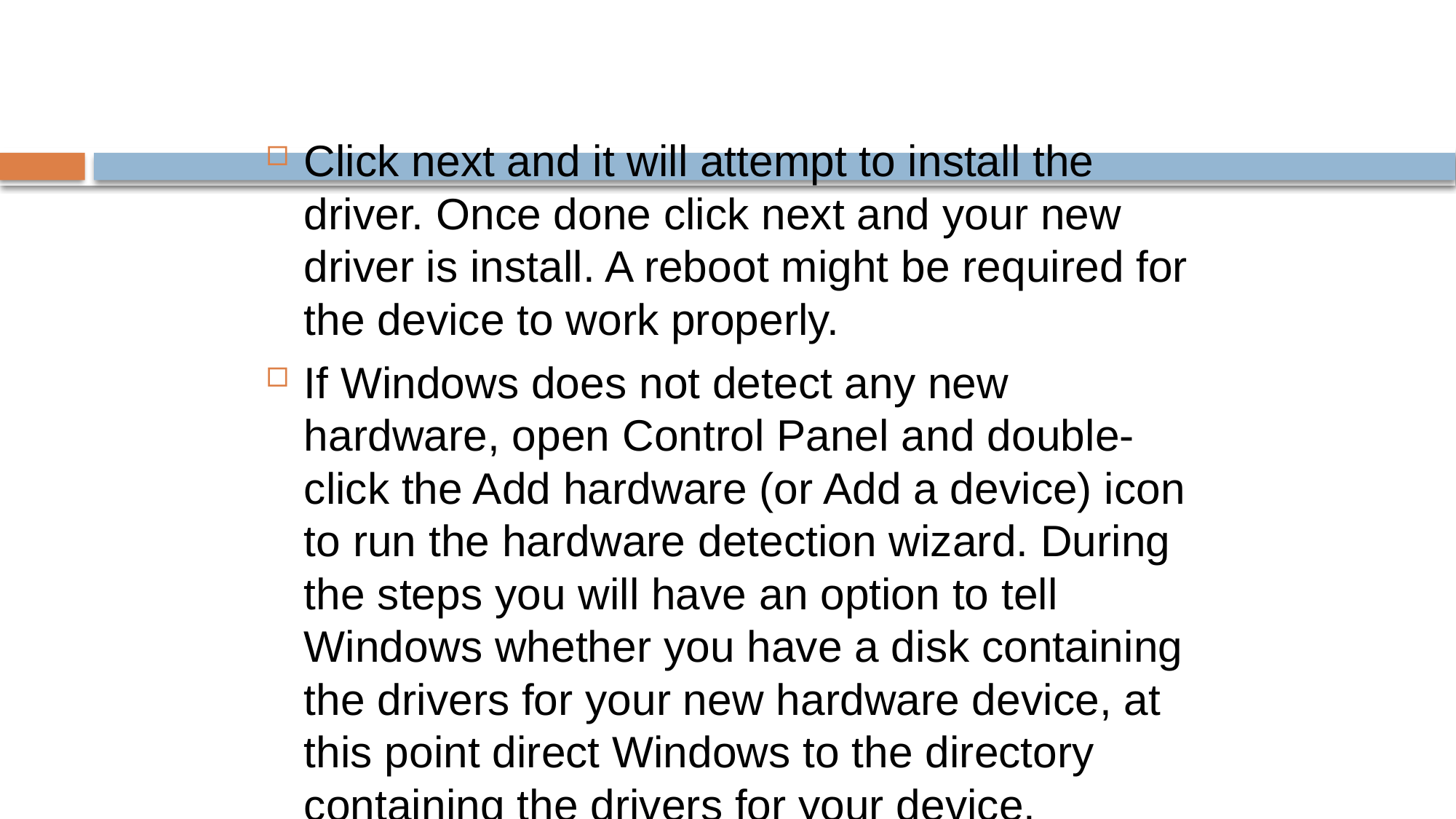

#
Click next and it will attempt to install the driver. Once done click next and your new driver is install. A reboot might be required for the device to work properly.
If Windows does not detect any new hardware, open Control Panel and double-click the Add hardware (or Add a device) icon to run the hardware detection wizard. During the steps you will have an option to tell Windows whether you have a disk containing the drivers for your new hardware device, at this point direct Windows to the directory containing the drivers for your device.